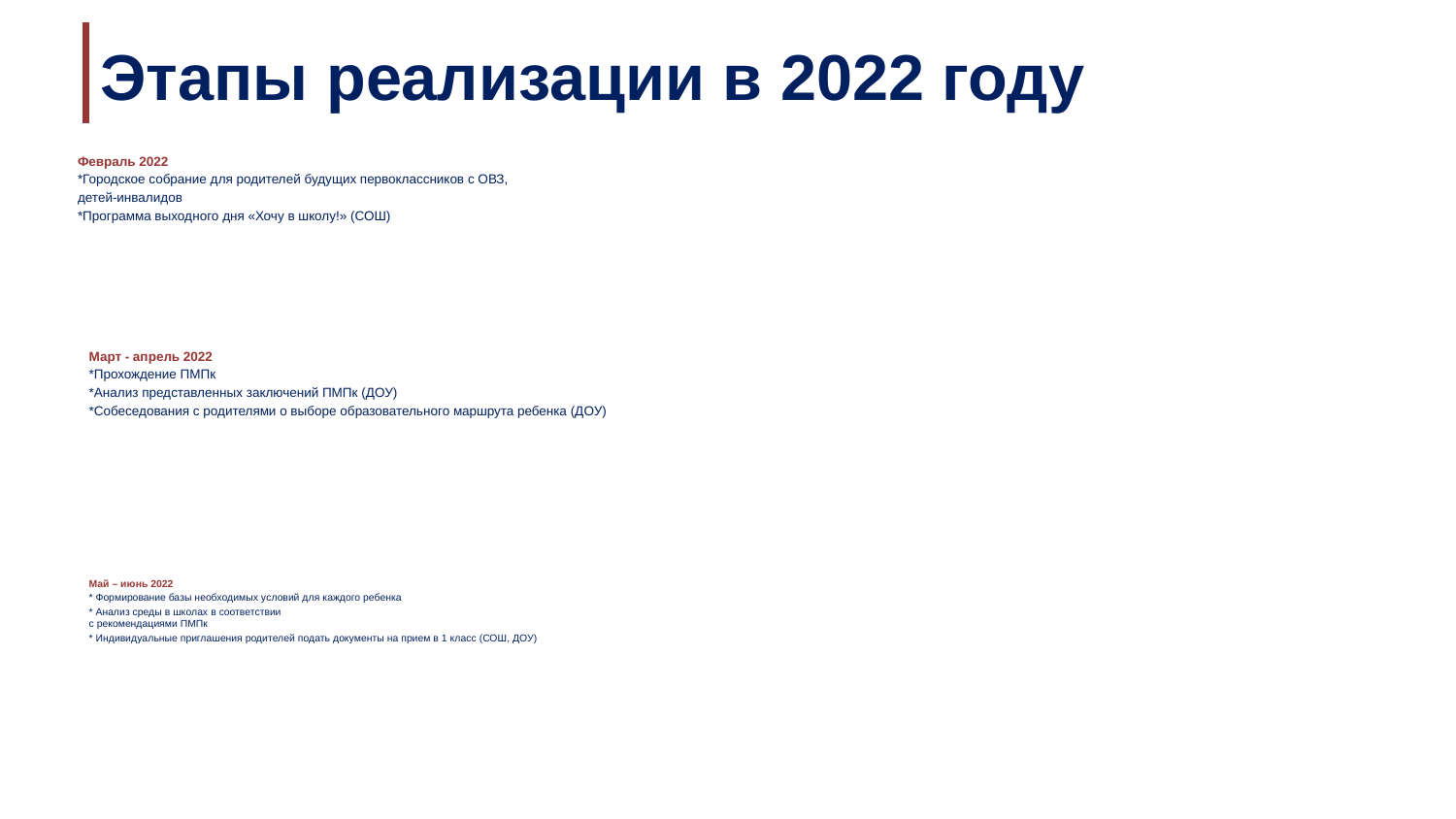

Этапы реализации в 2022 году
Февраль 2022
*Городское собрание для родителей будущих первоклассников с ОВЗ,
детей-инвалидов
*Программа выходного дня «Хочу в школу!» (СОШ)

Март - апрель 2022
*Прохождение ПМПк
*Анализ представленных заключений ПМПк (ДОУ)
*Собеседования с родителями о выборе образовательного маршрута ребенка (ДОУ)

Май – июнь 2022
* Формирование базы необходимых условий для каждого ребенка
* Анализ среды в школах в соответствии
с рекомендациями ПМПк
* Индивидуальные приглашения родителей подать документы на прием в 1 класс (СОШ, ДОУ)